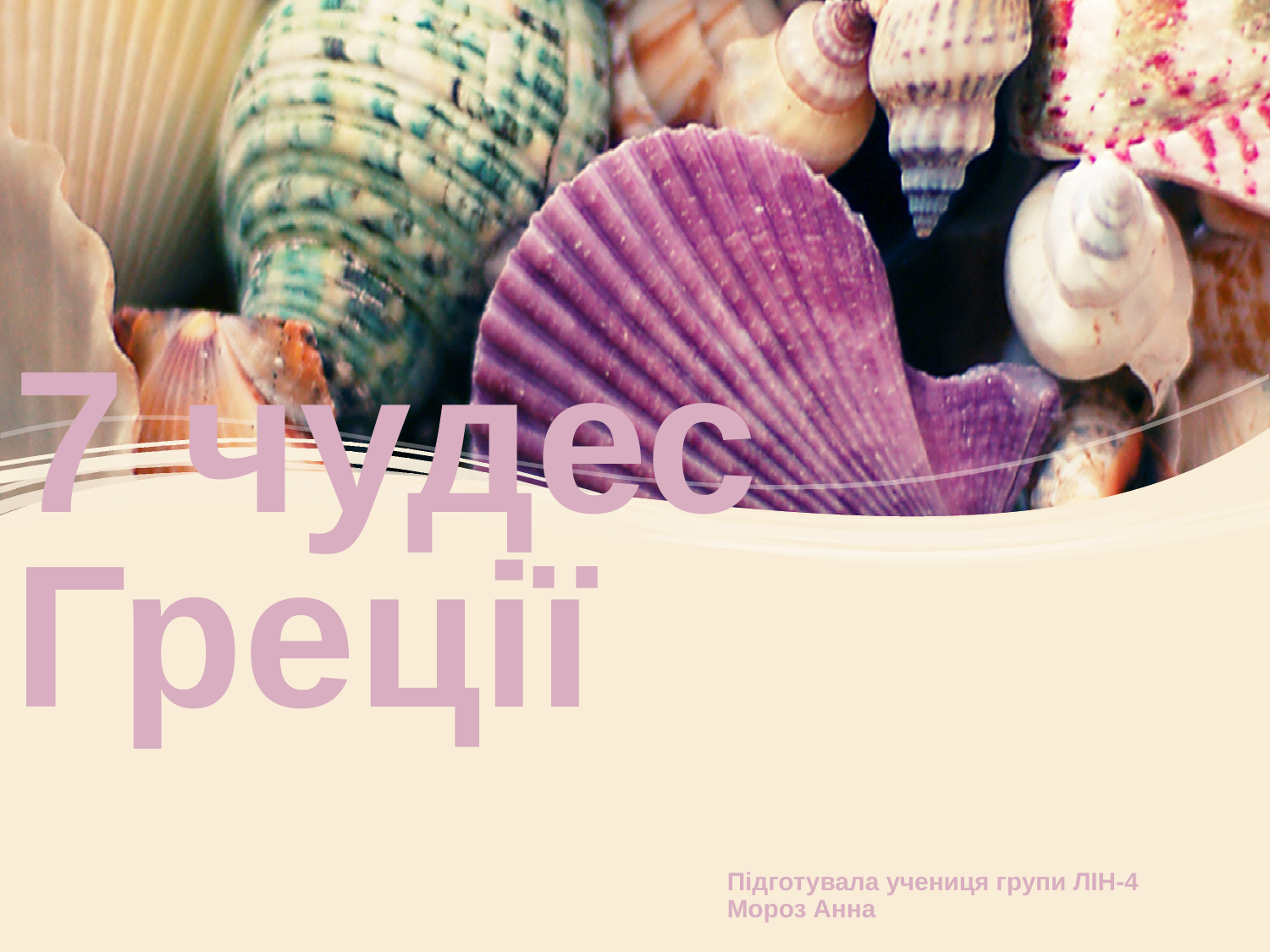

# 7 чудес Греції
Підготувала учениця групи ЛІН-4
Мороз Анна